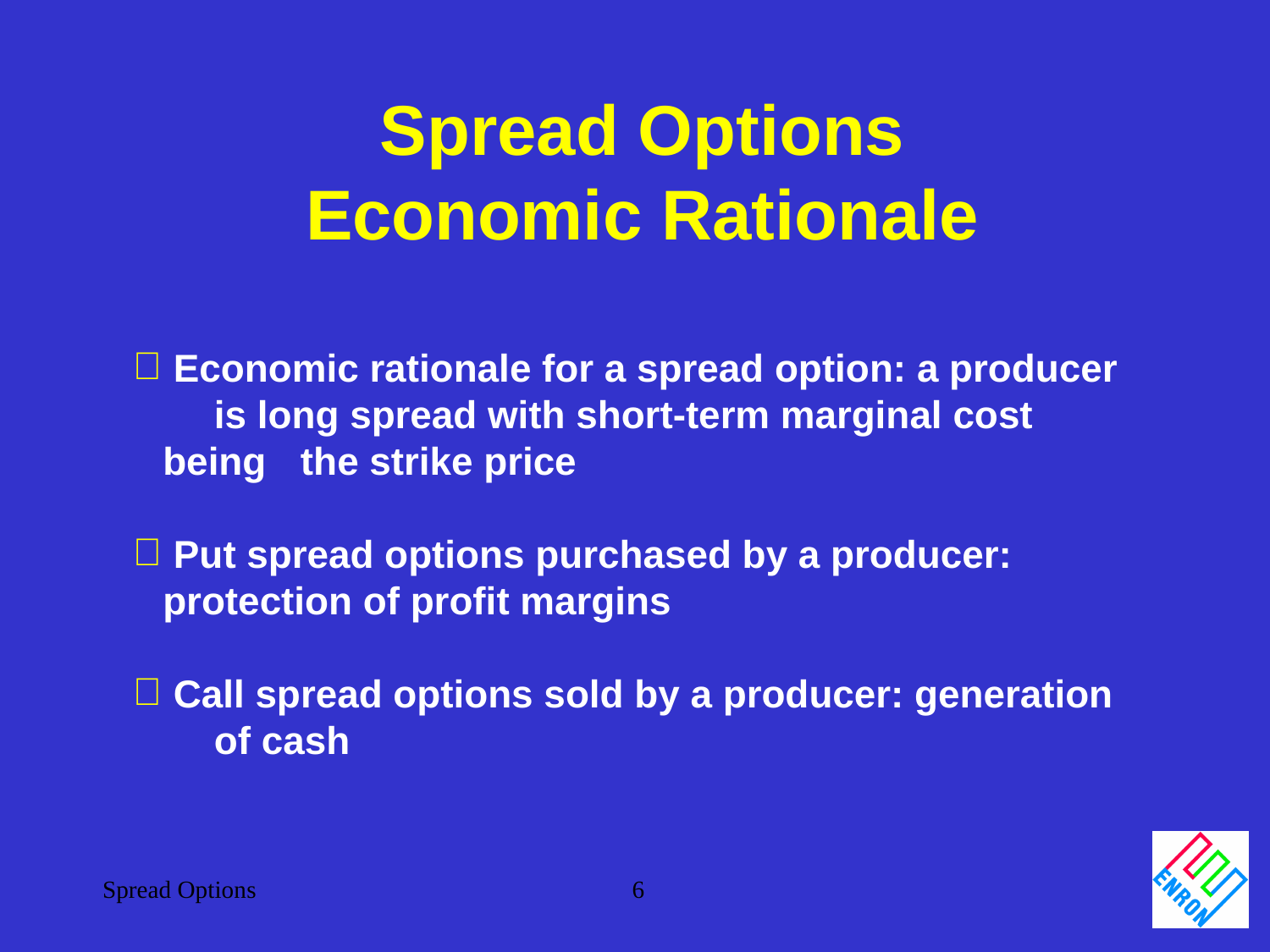

Spread Options
Economic Rationale
 Economic rationale for a spread option: a producer 	 is long spread with short-term marginal cost being 	 the strike price

 Put spread options purchased by a producer: 	protection of profit margins

 Call spread options sold by a producer: generation 	 of cash
Spread Options
6